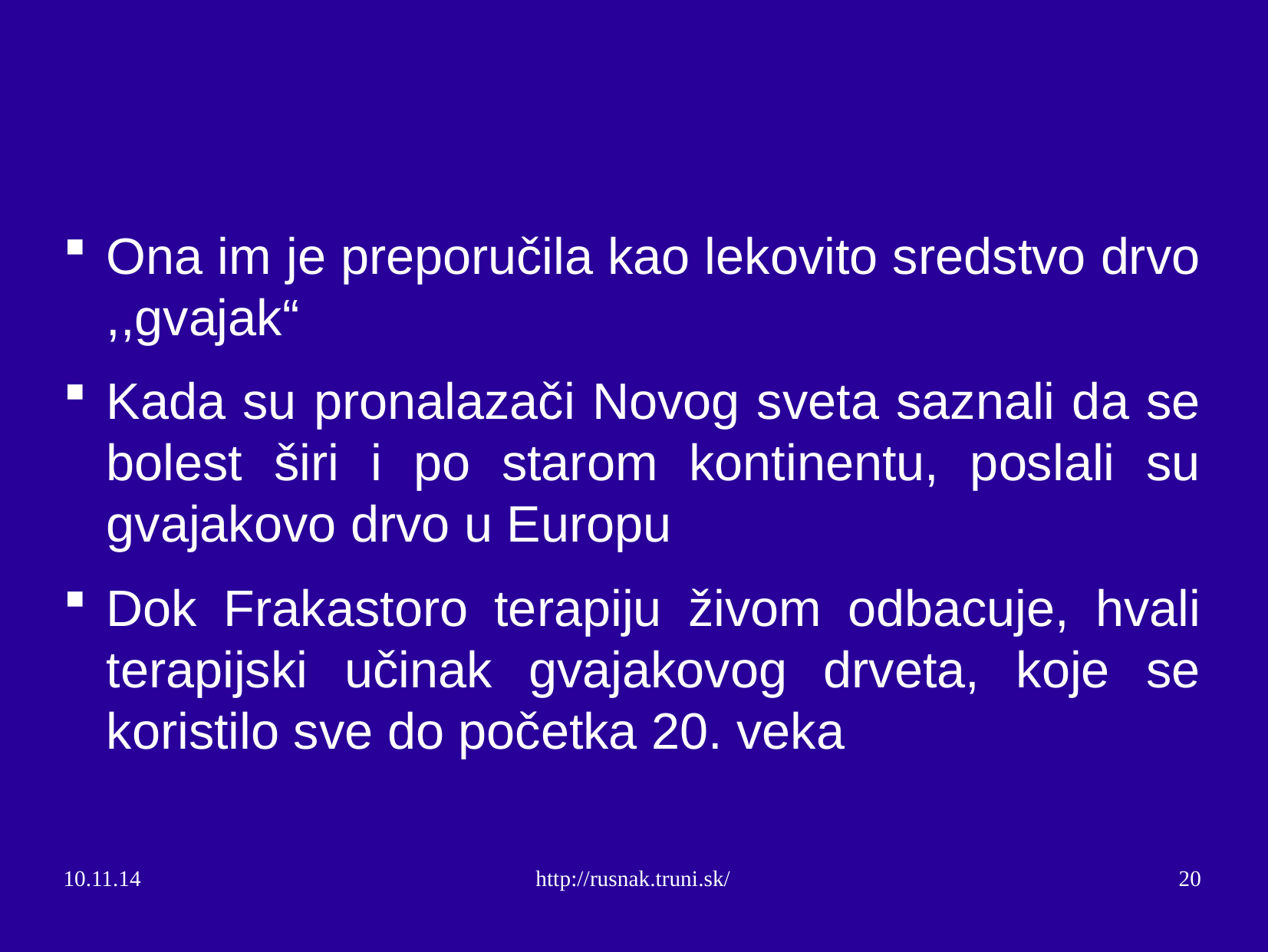

#
Ona im je preporučila kao lekovito sredstvo drvo ,,gvajak“
Kada su pronalazači Novog sveta saznali da se bolest širi i po starom kontinentu, poslali su gvajakovo drvo u Europu
Dok Frakastoro terapiju živom odbacuje, hvali terapijski učinak gvajakovog drveta, koje se koristilo sve do početka 20. veka
10.11.14
http://rusnak.truni.sk/
20